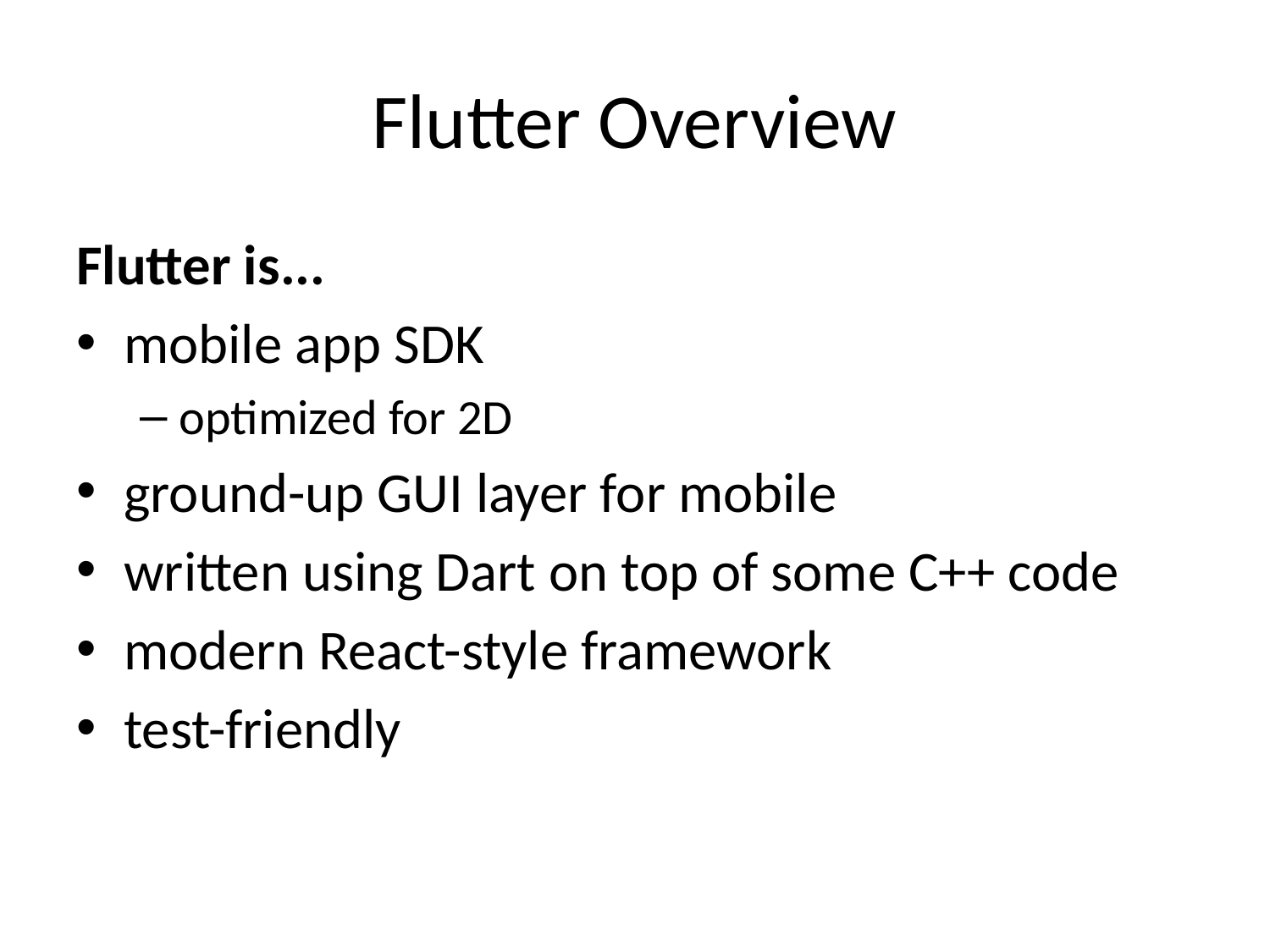

# Flutter Overview
Flutter is...
mobile app SDK
optimized for 2D
ground-up GUI layer for mobile
written using Dart on top of some C++ code
modern React-style framework
test-friendly